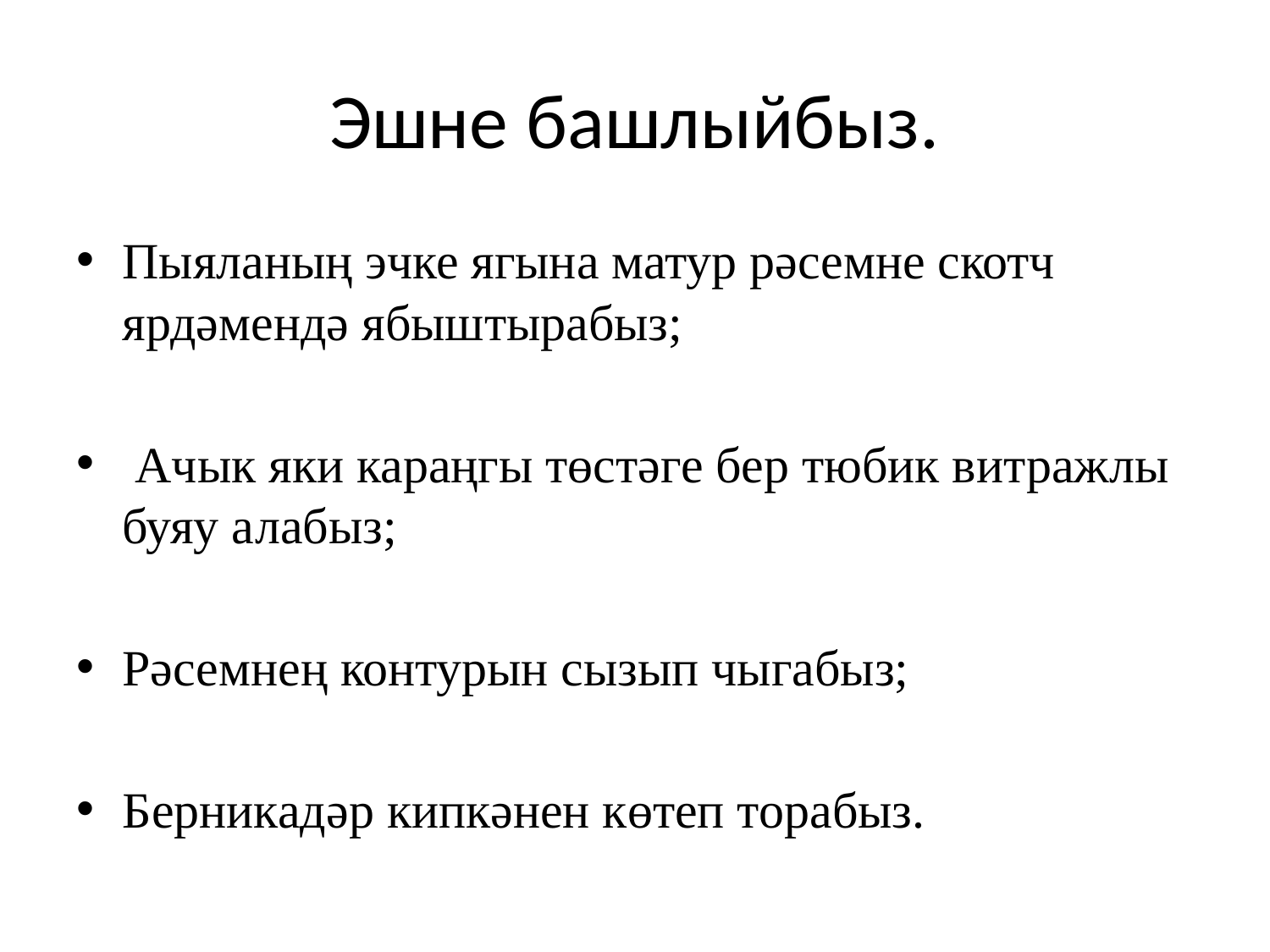

# Эшне башлыйбыз.
Пыяланың эчке ягына матур рәсемне скотч ярдәмендә ябыштырабыз;

 Ачык яки караңгы төстәге бер тюбик витражлы буяу алабыз;

Рәсемнең контурын сызып чыгабыз;

Берникадәр кипкәнен көтеп торабыз.